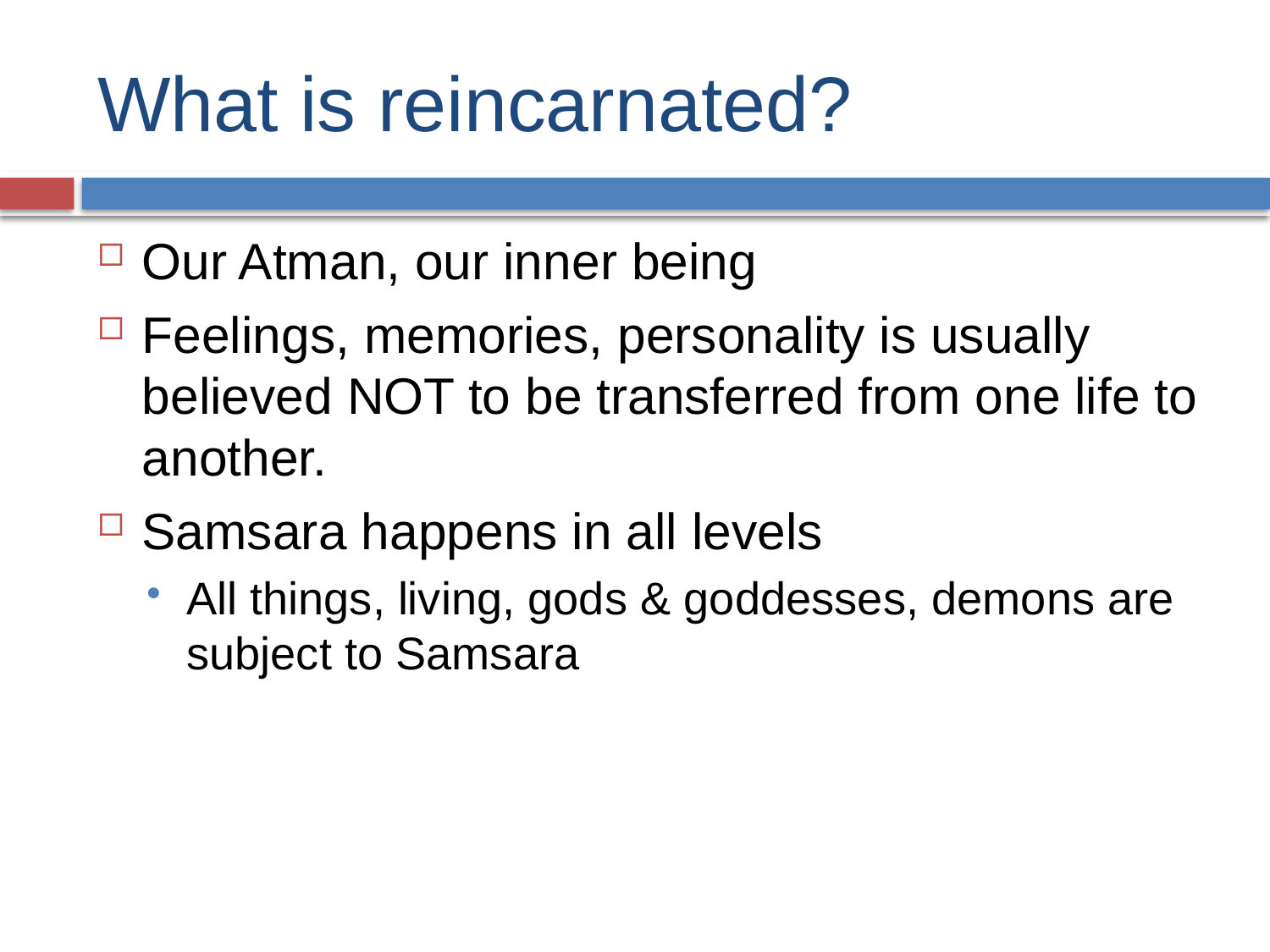

# What is reincarnated?
Our Atman, our inner being
Feelings, memories, personality is usually believed NOT to be transferred from one life to another.
Samsara happens in all levels
All things, living, gods & goddesses, demons are subject to Samsara